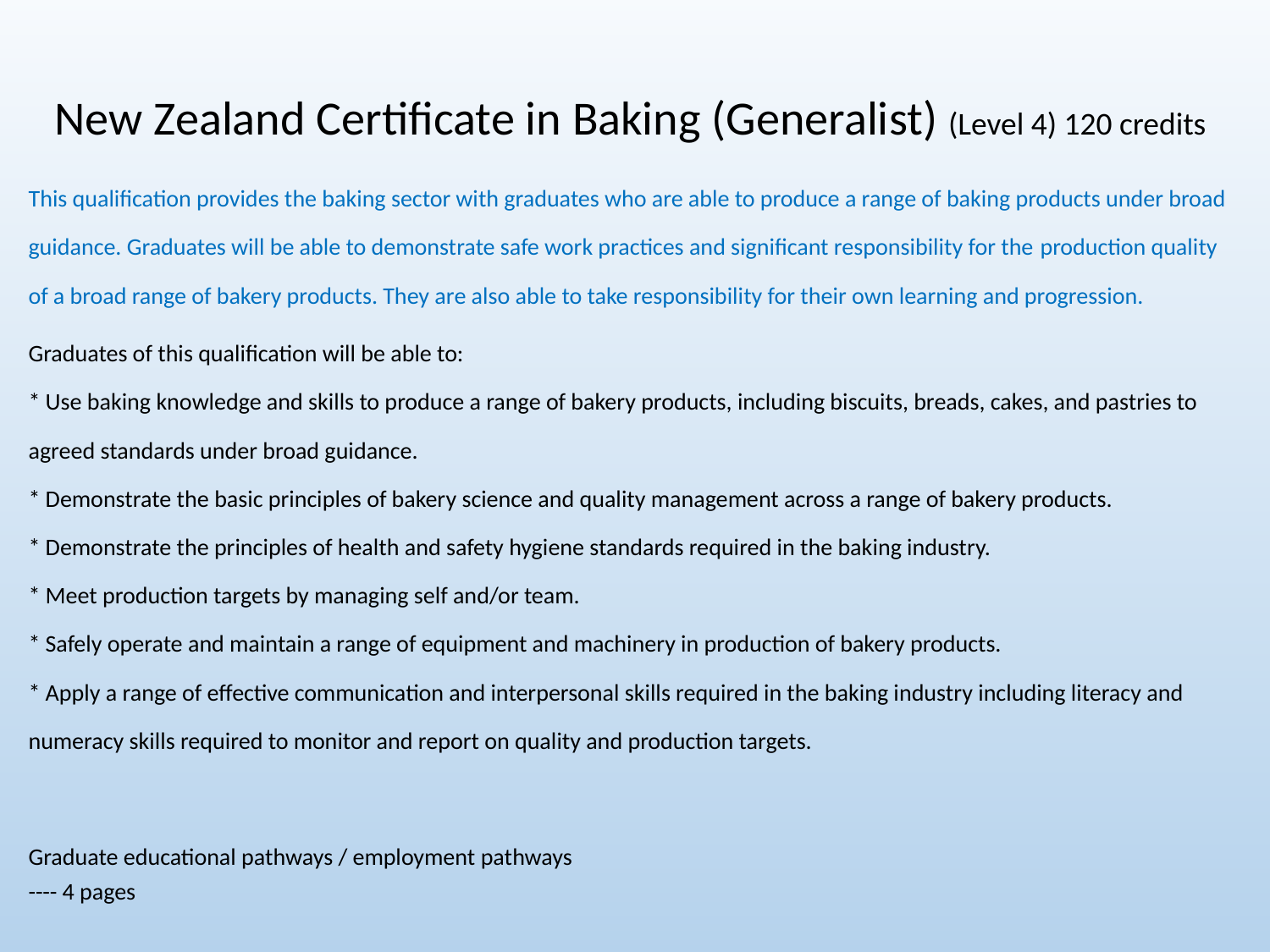

# New Zealand Certificate in Baking (Generalist) (Level 4) 120 credits
This qualification provides the baking sector with graduates who are able to produce a range of baking products under broad guidance. Graduates will be able to demonstrate safe work practices and significant responsibility for the production quality of a broad range of bakery products. They are also able to take responsibility for their own learning and progression.
Graduates of this qualification will be able to:
* Use baking knowledge and skills to produce a range of bakery products, including biscuits, breads, cakes, and pastries to agreed standards under broad guidance.
* Demonstrate the basic principles of bakery science and quality management across a range of bakery products.
* Demonstrate the principles of health and safety hygiene standards required in the baking industry.
* Meet production targets by managing self and/or team.
* Safely operate and maintain a range of equipment and machinery in production of bakery products.
* Apply a range of effective communication and interpersonal skills required in the baking industry including literacy and numeracy skills required to monitor and report on quality and production targets.

Graduate educational pathways / employment pathways
---- 4 pages